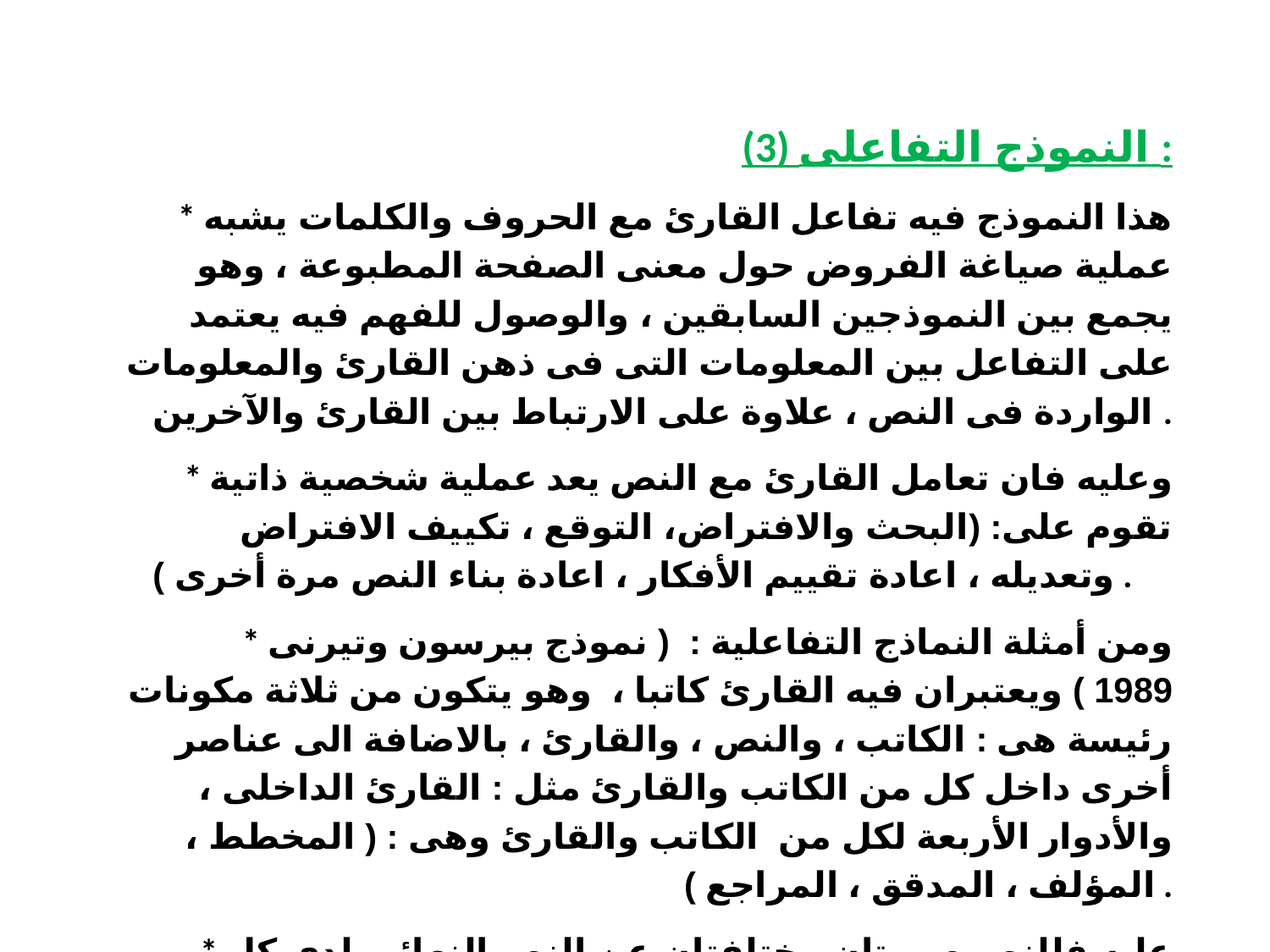

(3) النموذج التفاعلى :
    * هذا النموذج فيه تفاعل القارئ مع الحروف والكلمات يشبه عملية صياغة الفروض حول معنى الصفحة المطبوعة ، وهو يجمع بين النموذجين السابقين ، والوصول للفهم فيه يعتمد على التفاعل بين المعلومات التى فى ذهن القارئ والمعلومات الواردة فى النص ، علاوة على الارتباط بين القارئ والآخرين .
    * وعليه فان تعامل القارئ مع النص يعد عملية شخصية ذاتية تقوم على: (البحث والافتراض، التوقع ، تكييف الافتراض وتعديله ، اعادة تقييم الأفكار ، اعادة بناء النص مرة أخرى ) .
     * ومن أمثلة النماذج التفاعلية :  ( نموذج بيرسون وتيرنى 1989 ) ويعتبران فيه القارئ كاتبا ،  وهو يتكون من ثلاثة مكونات رئيسة هى : الكاتب ، والنص ، والقارئ ، بالاضافة الى عناصر أخرى داخل كل من الكاتب والقارئ مثل : القارئ الداخلى ، والأدوار الأربعة لكل من  الكاتب والقارئ وهى : ( المخطط ، المؤلف ، المدقق ، المراجع ) .
     * عليه فللنص صورتان مختلفتان عن النص النهائى لدى كل منهما (أ) ، (ب) قبل وأثناء الكتابة للكاتب ، وقبل وأثناء القراءة للقارئ ، ويتطلب ذلك التمكن من المهارات اللغوية.